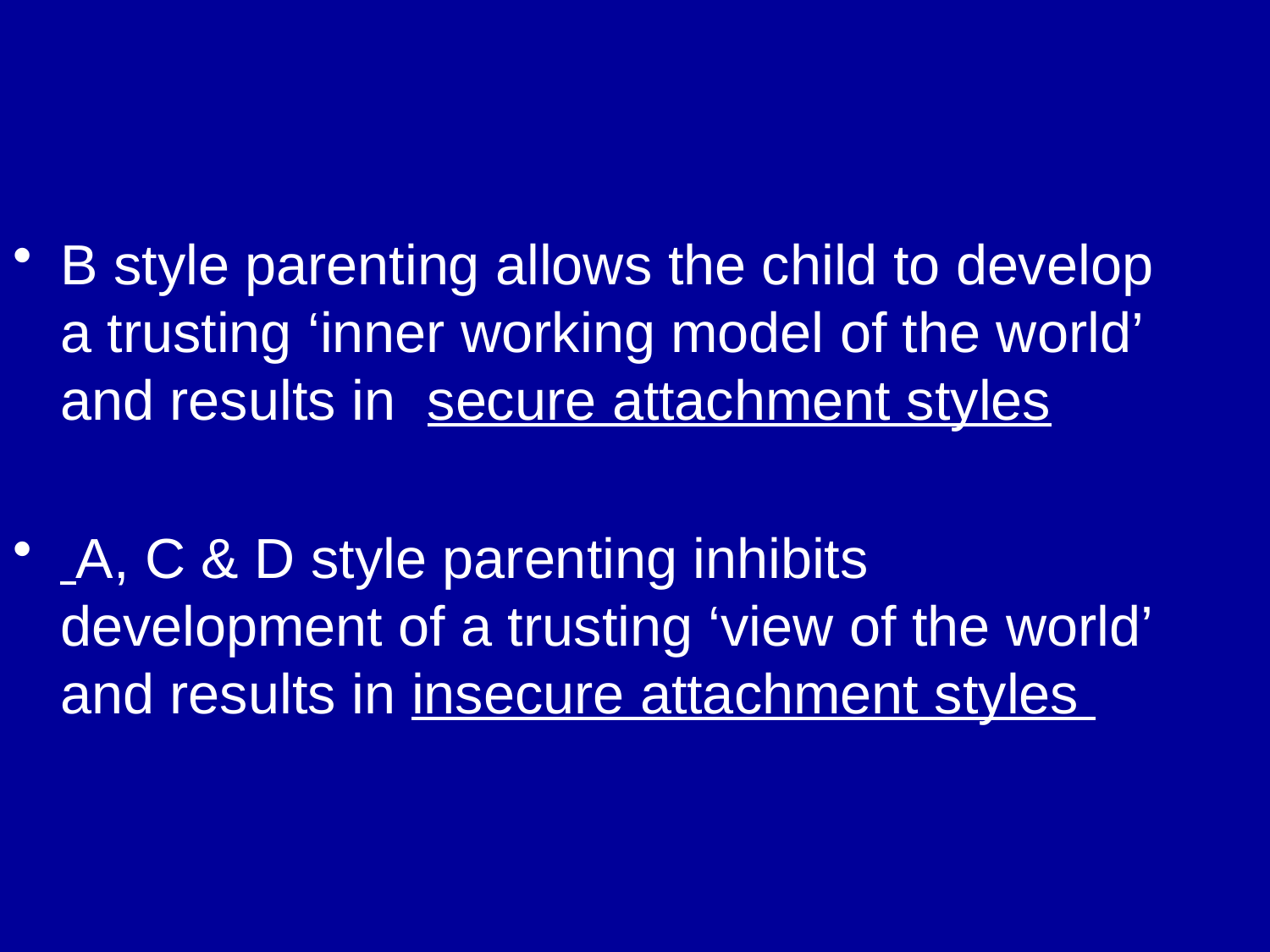

B style parenting allows the child to develop a trusting ‘inner working model of the world’ and results in  secure attachment styles

 A, C & D style parenting inhibits development of a trusting ‘view of the world’ and results in insecure attachment styles